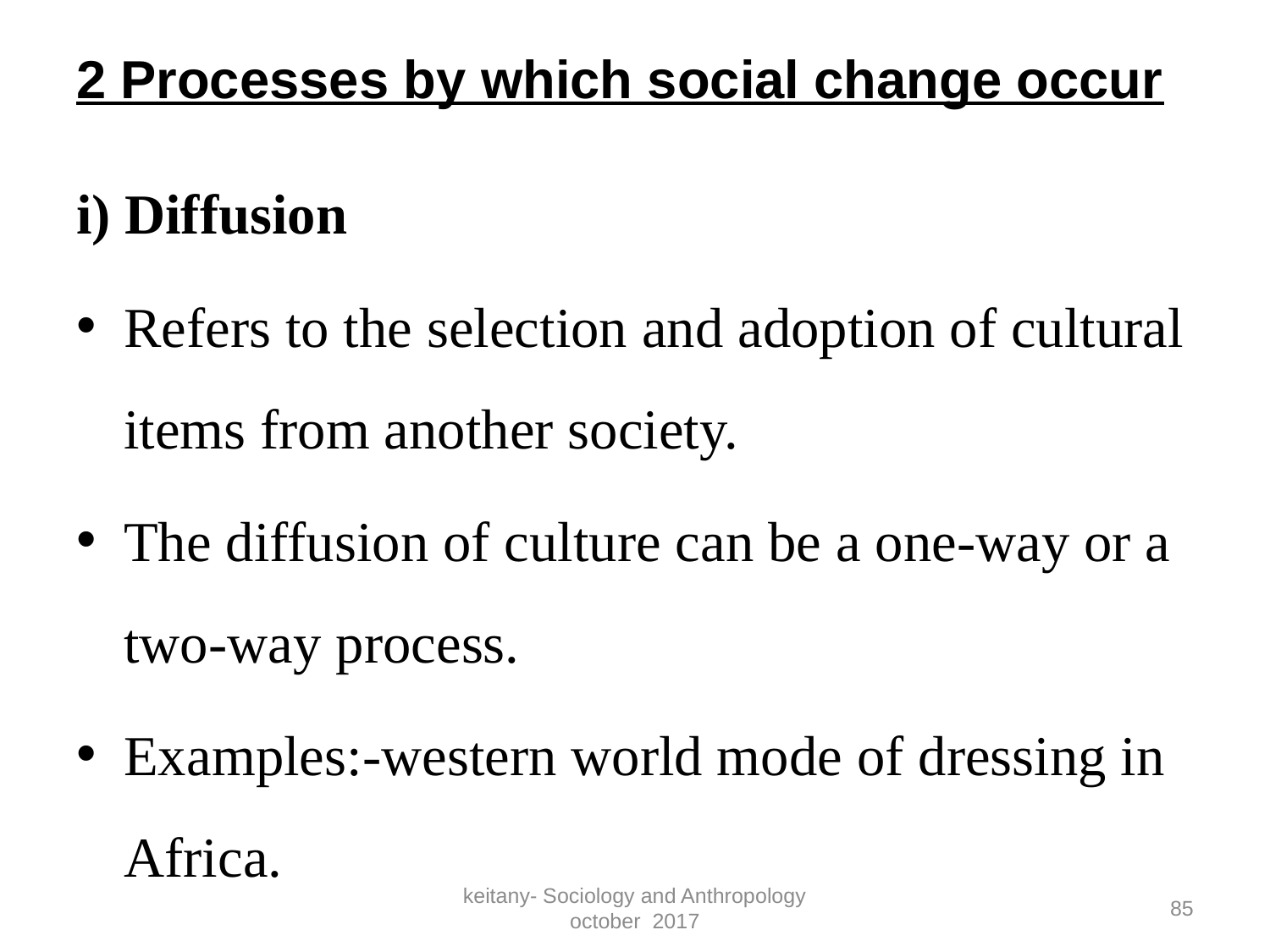

# 2 Processes by which social change occur
i) Diffusion
Refers to the selection and adoption of cultural items from another society.
The diffusion of culture can be a one-way or a two-way process.
Examples:-western world mode of dressing in Africa.
keitany- Sociology and Anthropology october  2017
85